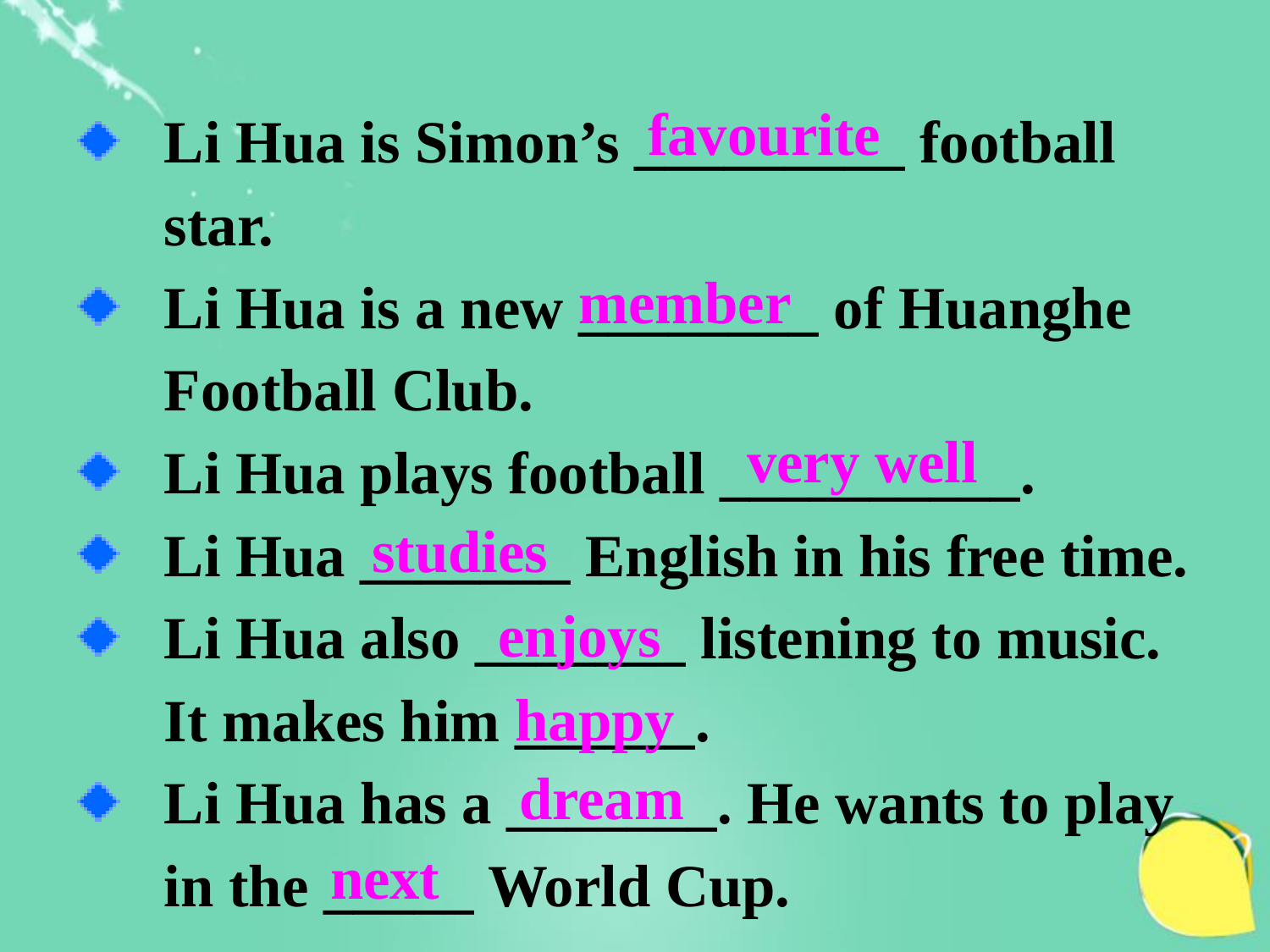

Li Hua is Simon’s _________ football star.
Li Hua is a new ________ of Huanghe Football Club.
Li Hua plays football __________.
Li Hua _______ English in his free time.
Li Hua also _______ listening to music. It makes him ______.
Li Hua has a _______. He wants to play in the _____ World Cup.
favourite
member
very well
studies
enjoys
happy
dream
next